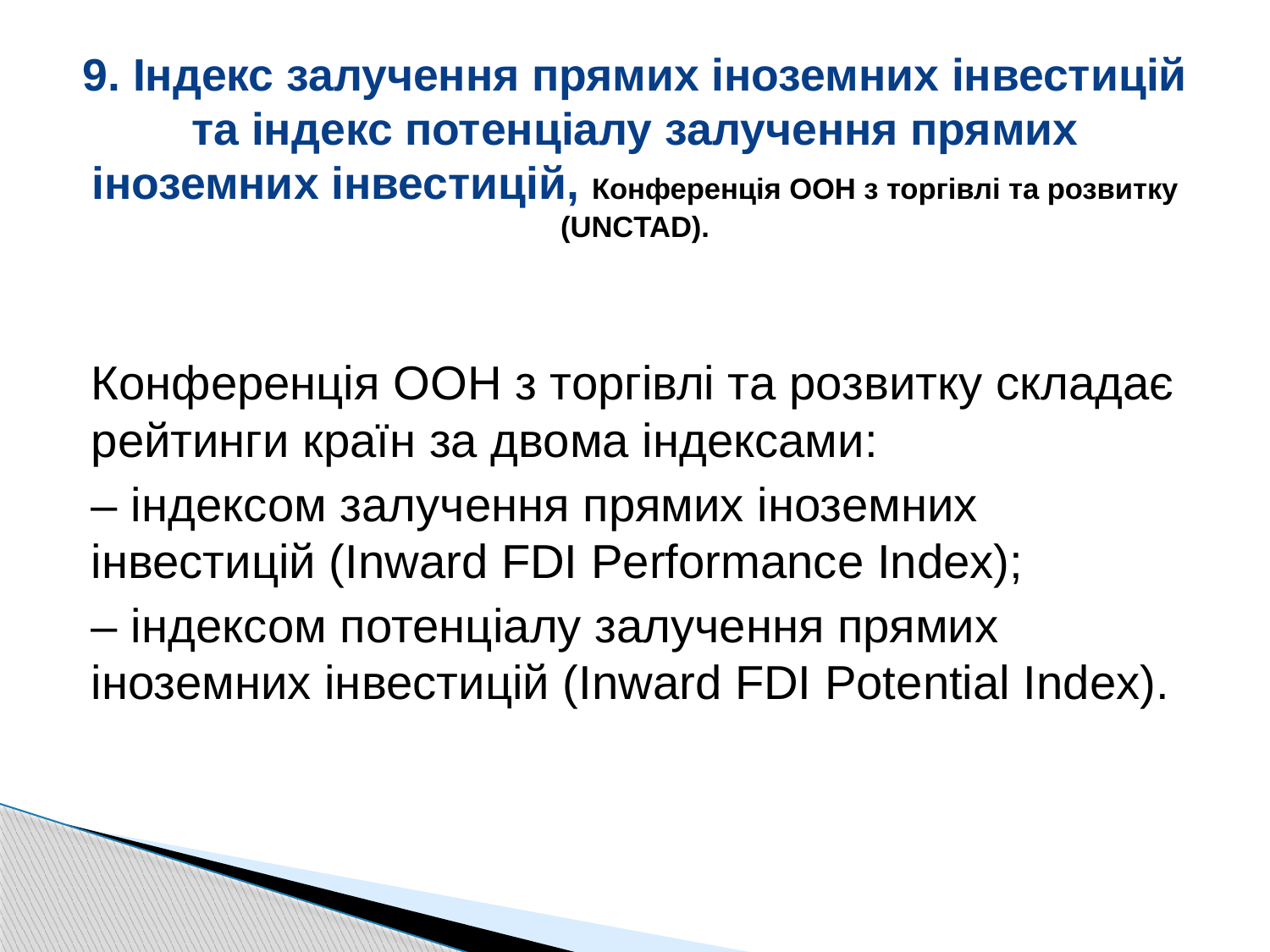

# 9. Індекс залучення прямих іноземних інвестицій та індекс потенціалу залучення прямих іноземних інвестицій, Конференція ООН з торгівлі та розвитку (UNCTAD).
Конференція ООН з торгівлі та розвитку складає рейтинги країн за двома індексами:
– індексом залучення прямих іноземних інвестицій (Inward FDI Performance Index);
– індексом потенціалу залучення прямих іноземних інвестицій (Inward FDI Potential Index).